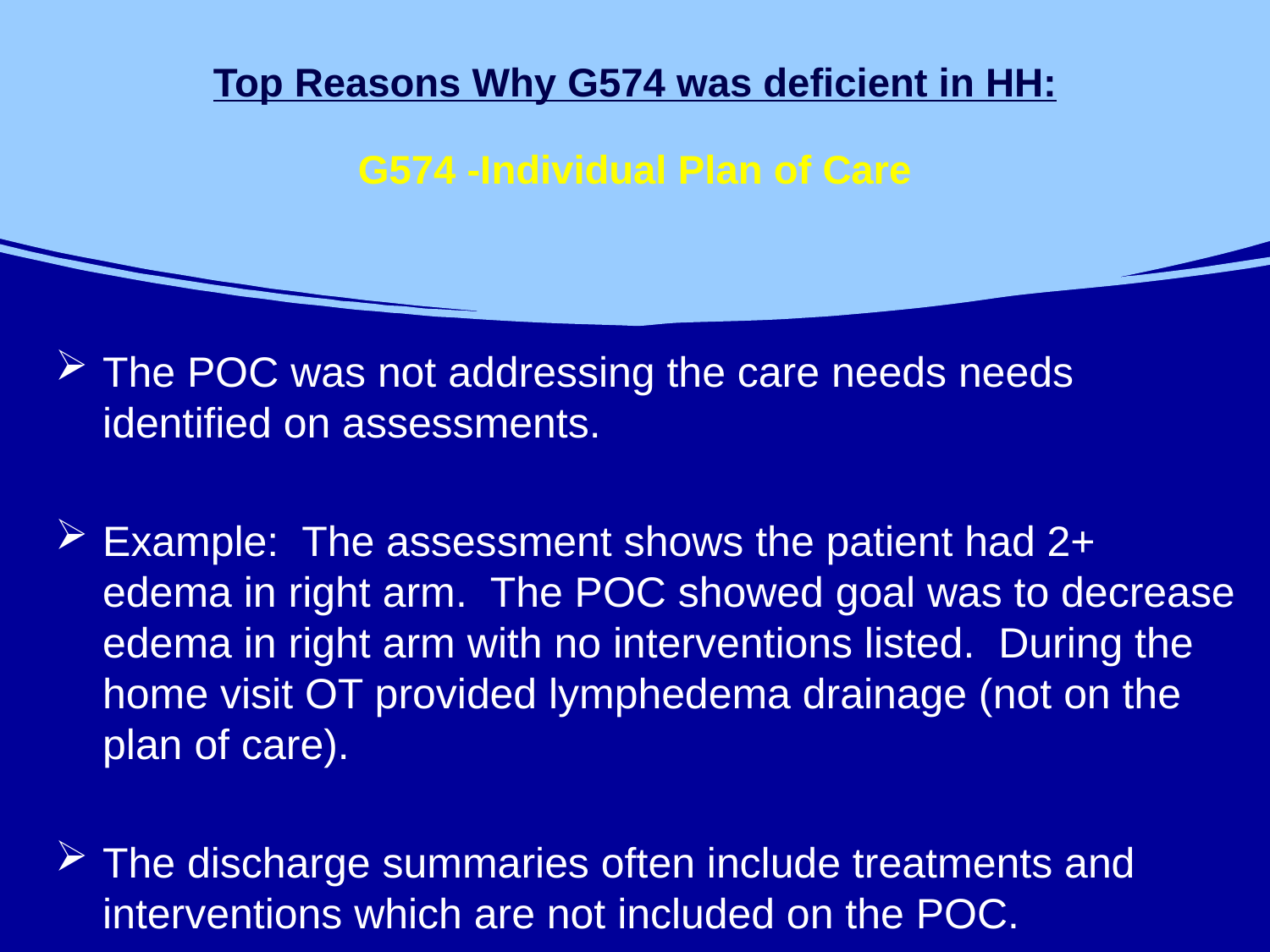

# Top Reasons Why G574 was deficient in HH: G574 -Individual Plan of Care
The POC was not addressing the care needs needs identified on assessments.

Example:  The assessment shows the patient had 2+ edema in right arm.  The POC showed goal was to decrease edema in right arm with no interventions listed.  During the home visit OT provided lymphedema drainage (not on the plan of care).

The discharge summaries often include treatments and interventions which are not included on the POC.